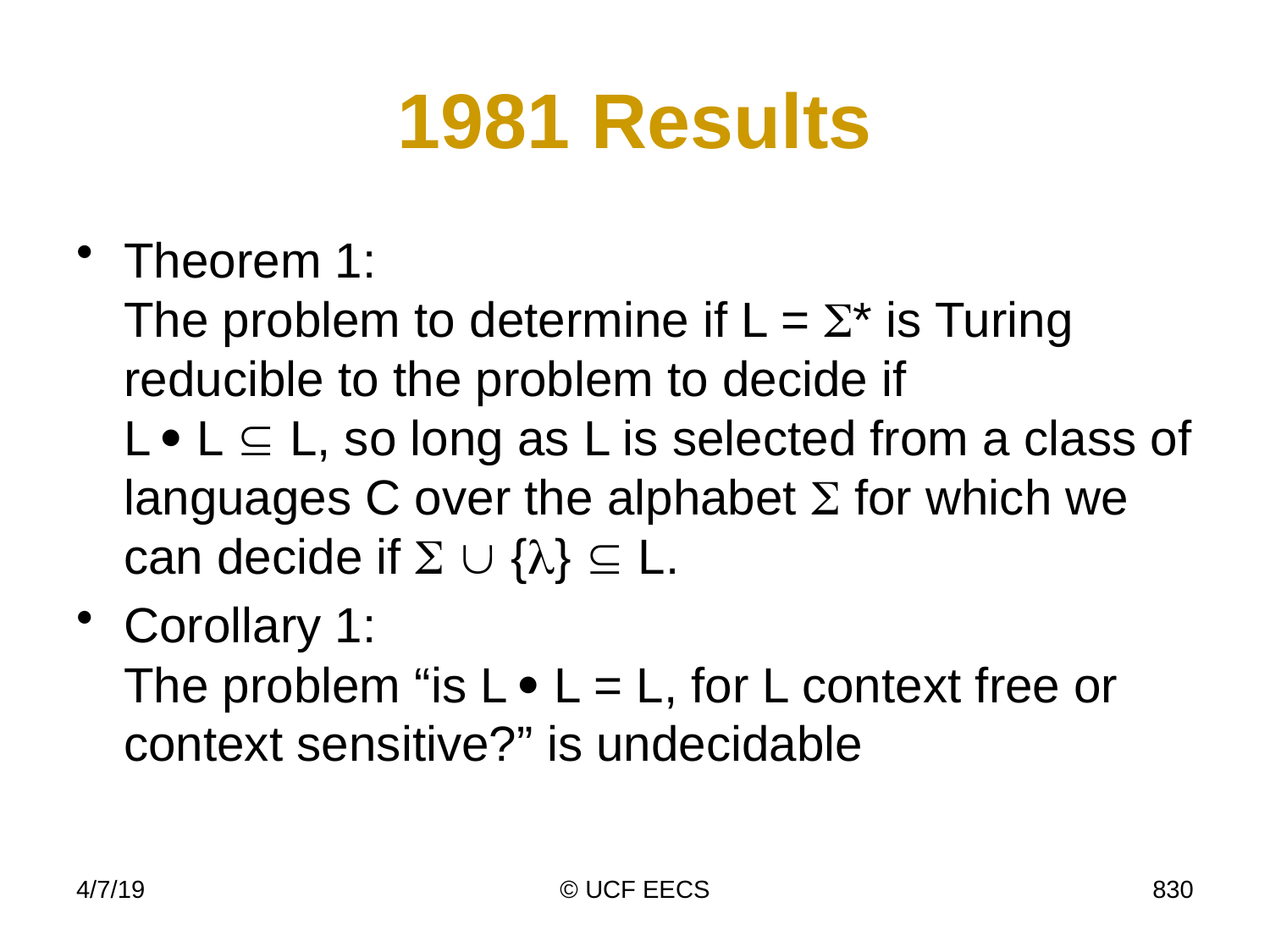

# 1981 Results
Theorem 1:
The problem to determine if L = Σ* is Turing reducible to the problem to decide if
L • L ⊆ L, so long as L is selected from a class of languages C over the alphabet Σ for which we can decide if Σ ∪ {λ} ⊆ L.
Corollary 1:
The problem “is L • L = L, for L context free or context sensitive?” is undecidable
4/7/19
© UCF EECS
830